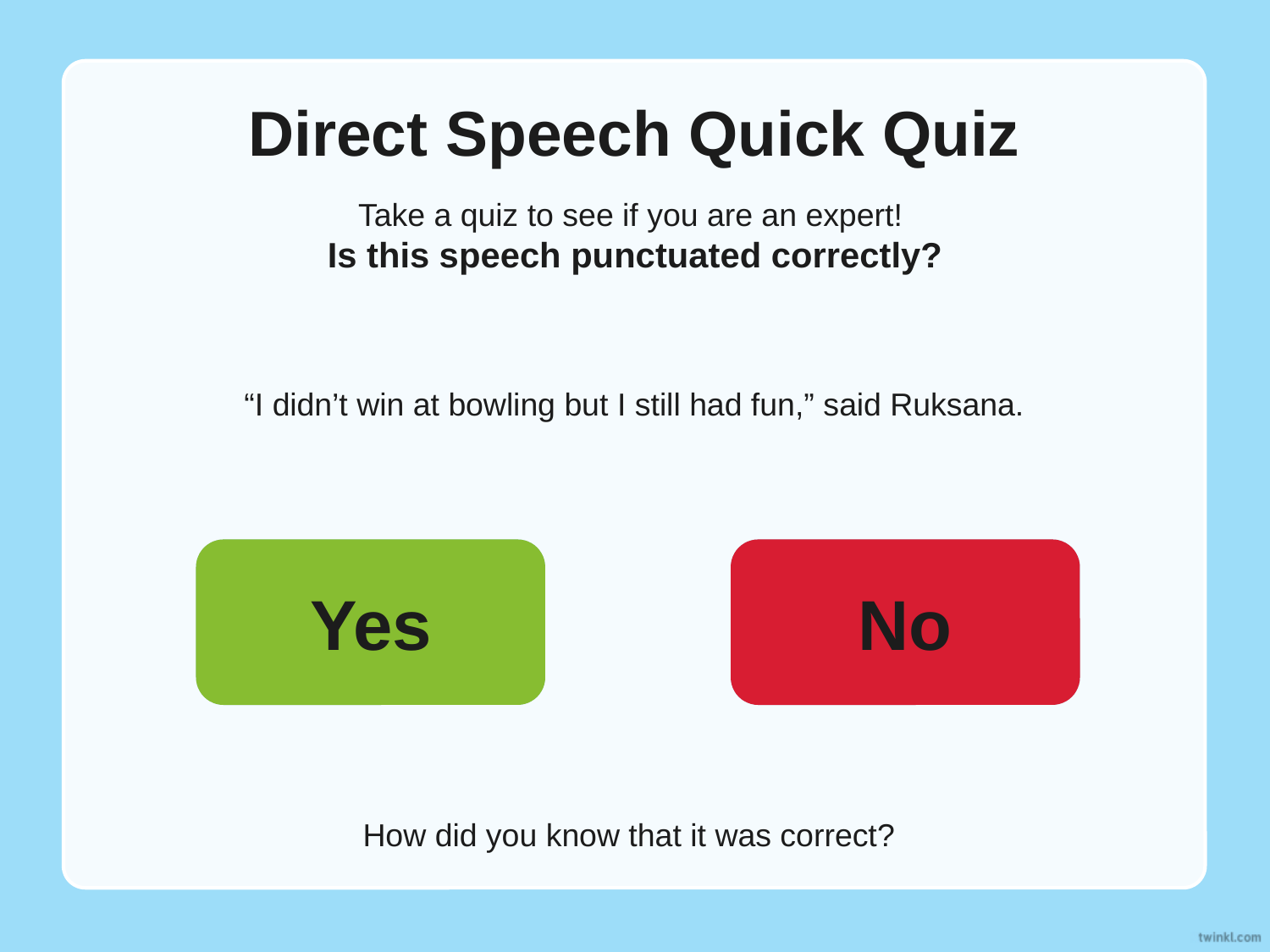

# Direct Speech Quick Quiz
Take a quiz to see if you are an expert!
Is this speech punctuated correctly?
“I didn’t win at bowling but I still had fun,” said Ruksana.
Yes
Yes
No
No
How did you know that it was correct?